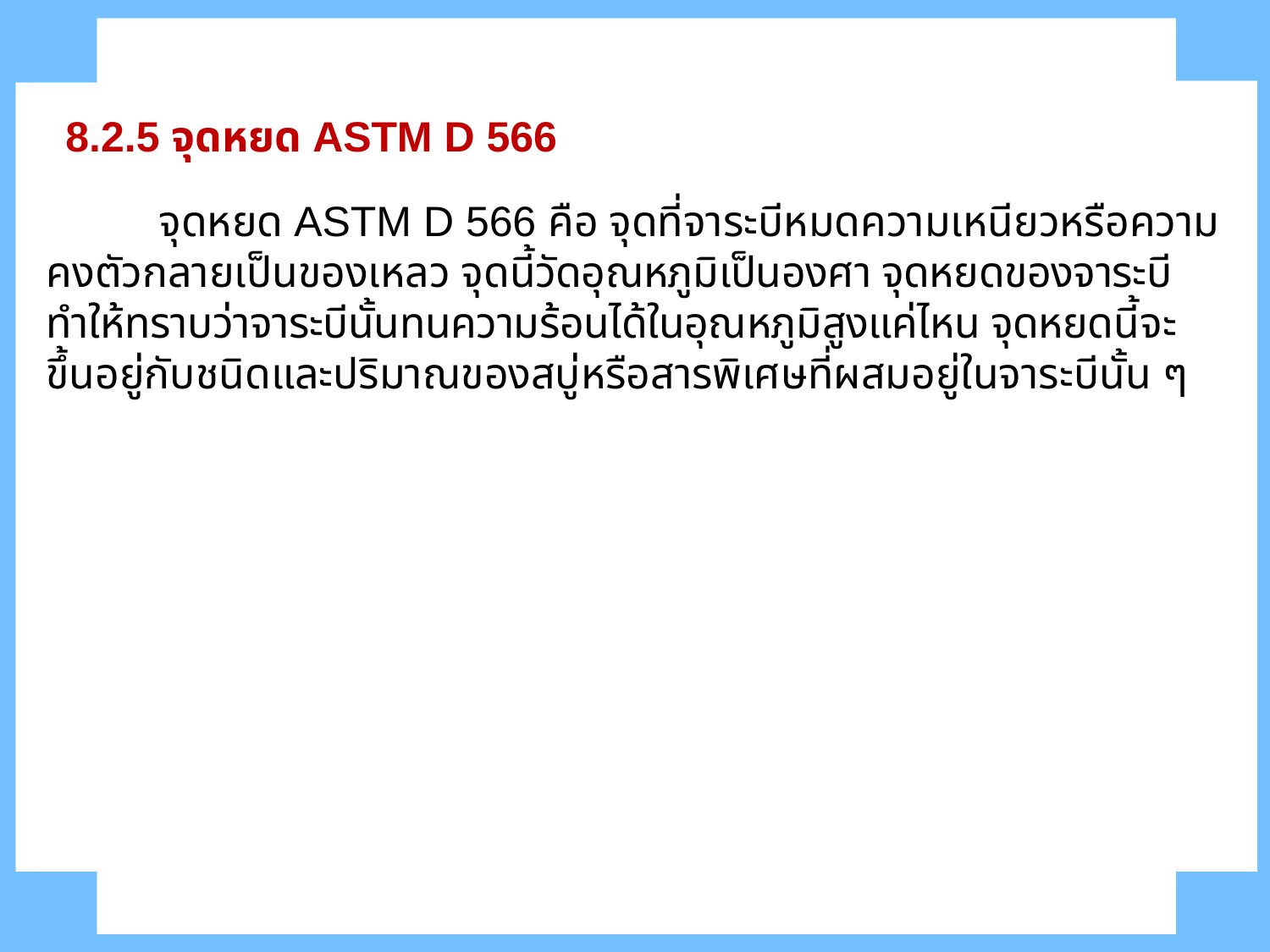

8.2.5 จุดหยด ASTM D 566
	จุดหยด ASTM D 566 คือ จุดที่จาระบีหมดความเหนียวหรือความคงตัวกลายเป็นของเหลว จุดนี้วัดอุณหภูมิเป็นองศา จุดหยดของจาระบีทำให้ทราบว่าจาระบีนั้นทนความร้อนได้ในอุณหภูมิสูงแค่ไหน จุดหยดนี้จะขึ้นอยู่กับชนิดและปริมาณของสบู่หรือสารพิเศษที่ผสมอยู่ในจาระบีนั้น ๆ